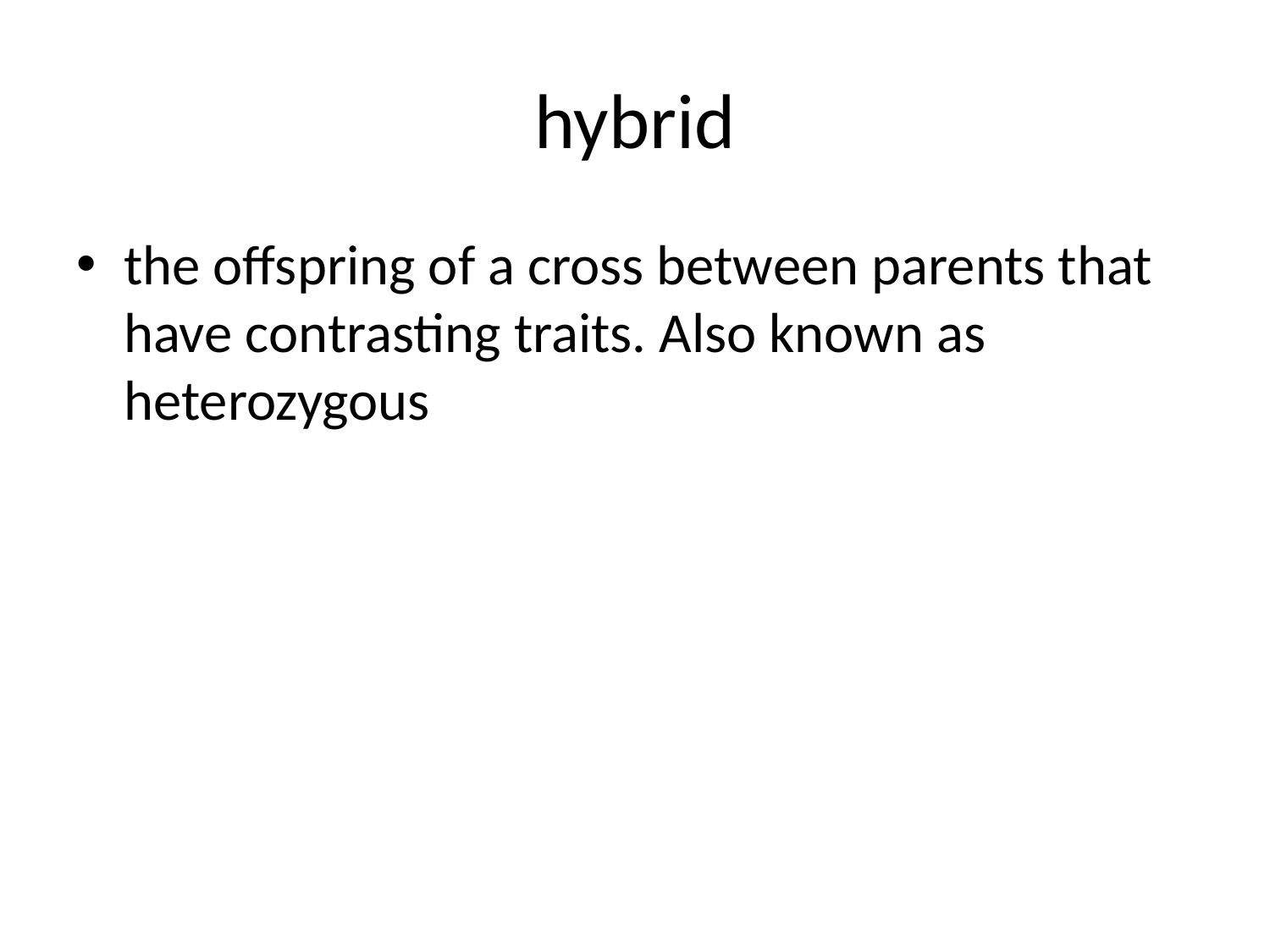

# hybrid
the offspring of a cross between parents that have contrasting traits. Also known as heterozygous